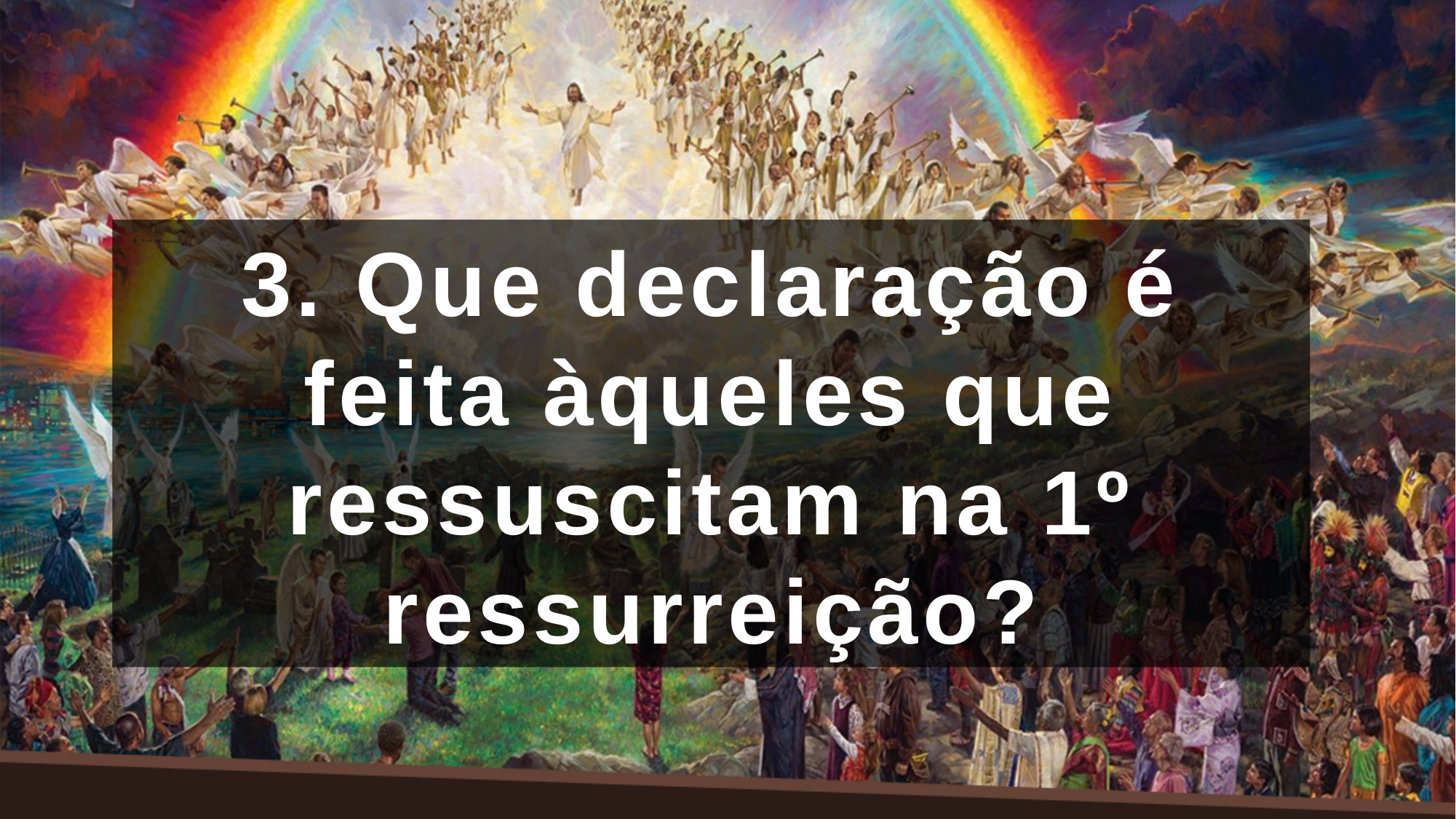

3. Que declaração é feita àqueles que ressuscitam na 1º ressurreição?